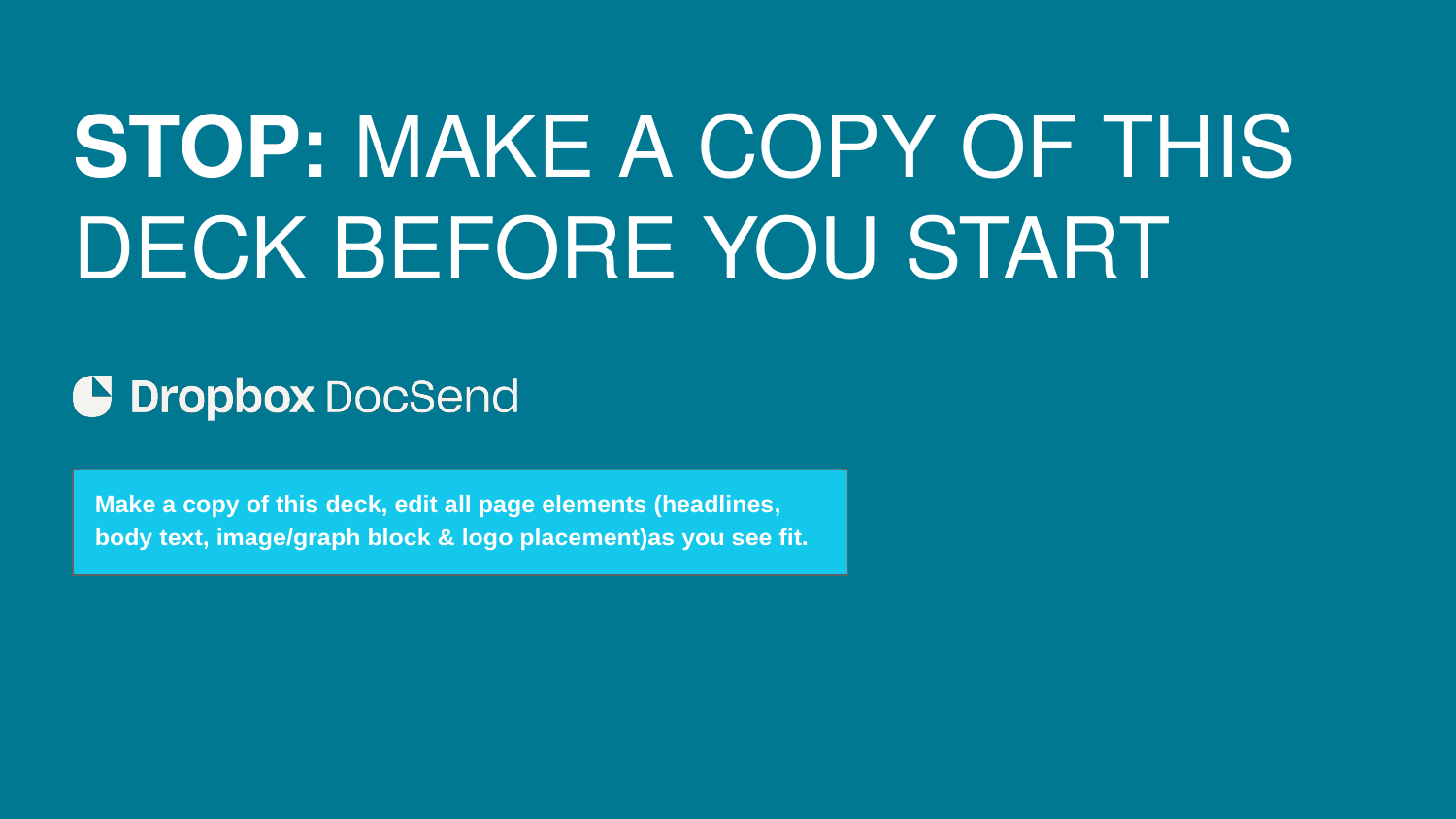

# STOP: MAKE A COPY OF THIS DECK BEFORE YOU START

Make a copy of this deck, edit all page elements (headlines, body text, image/graph block & logo placement)as you see fit.